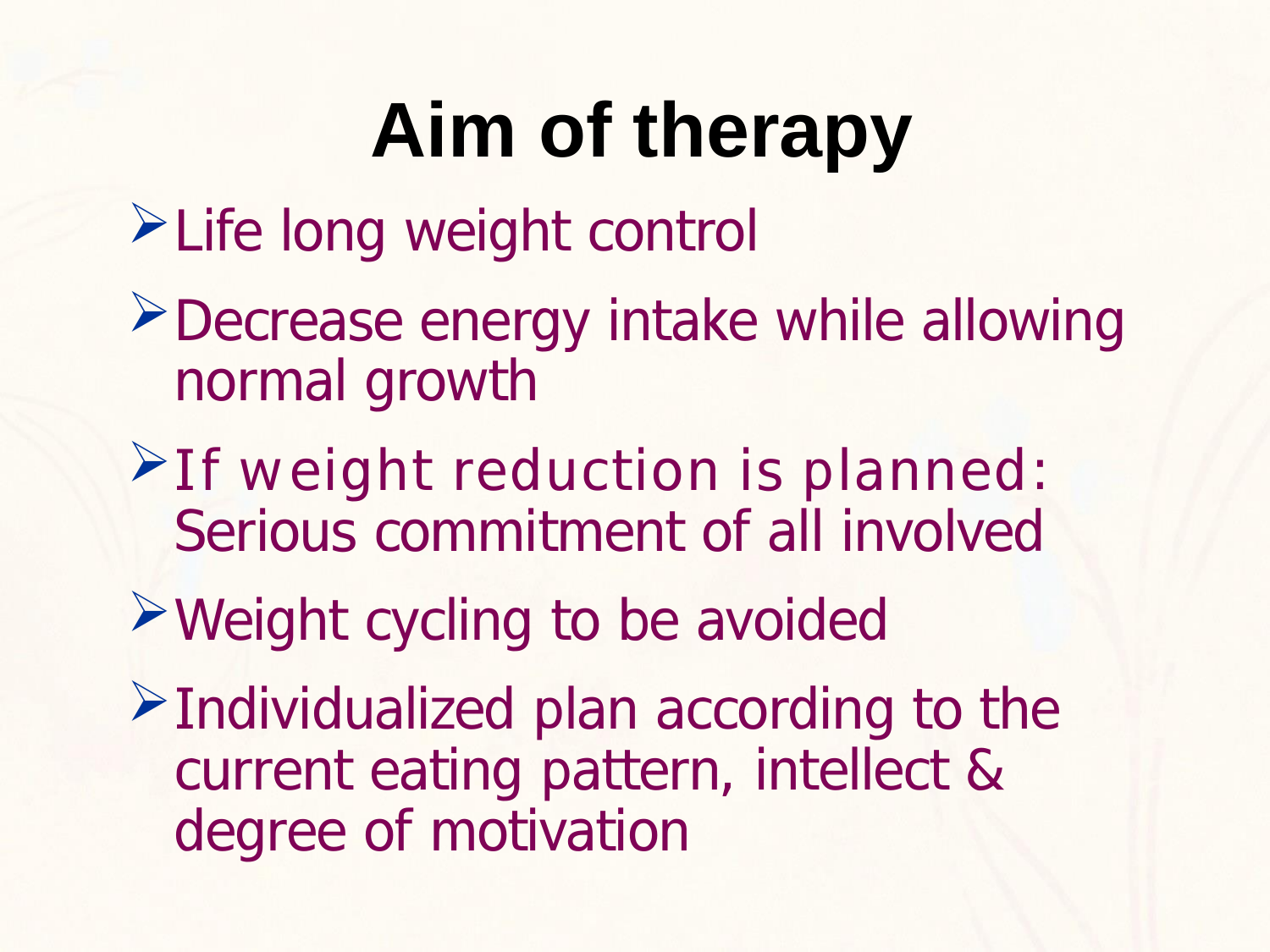

# Aim of therapy
Life long weight control
Decrease energy intake while allowing normal growth
If weight reduction is planned: Serious commitment of all involved
Weight cycling to be avoided
Individualized plan according to the current eating pattern, intellect & degree of motivation